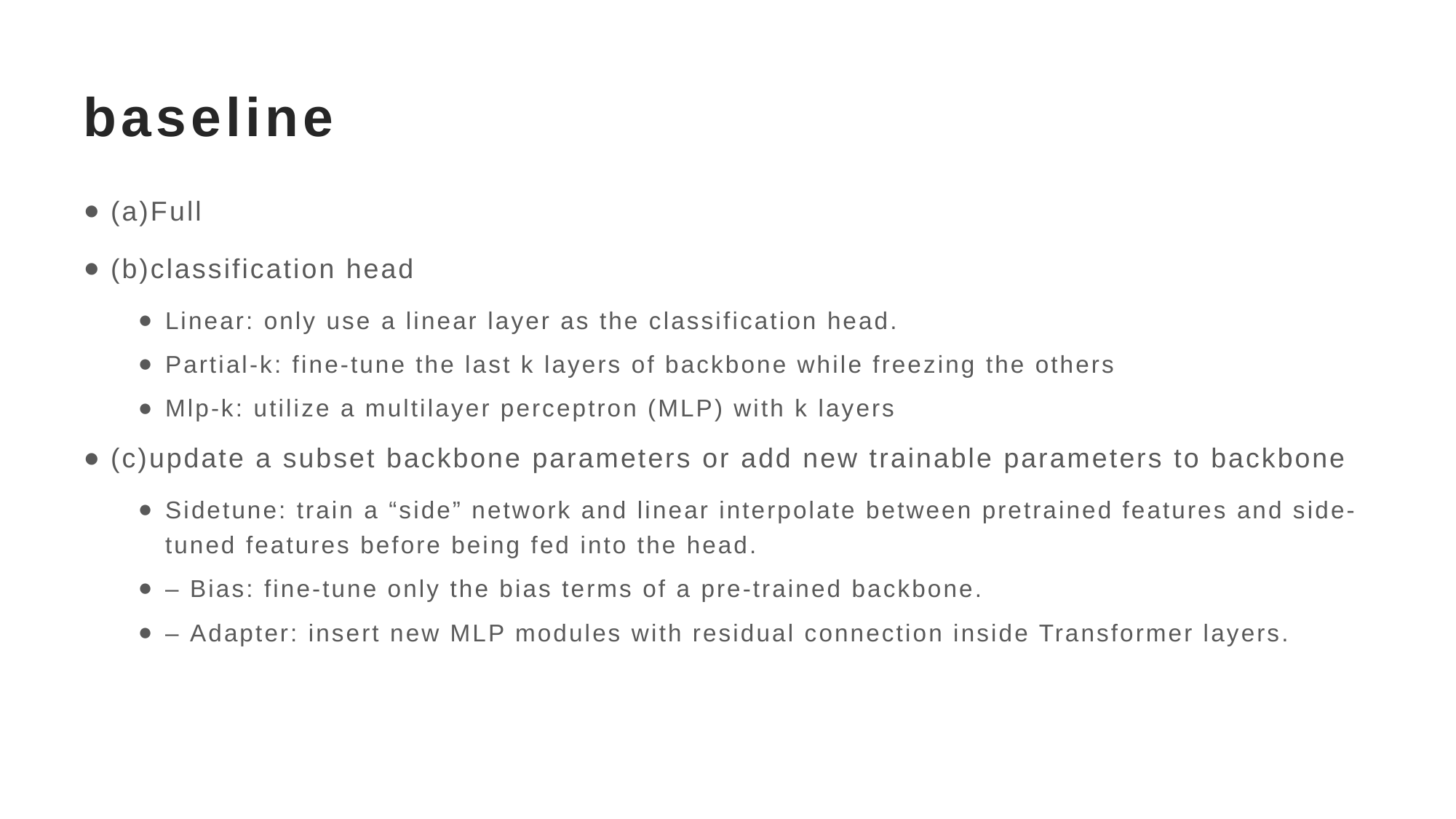

# baseline
(a)Full
(b)classification head
Linear: only use a linear layer as the classification head.
Partial-k: fine-tune the last k layers of backbone while freezing the others
Mlp-k: utilize a multilayer perceptron (MLP) with k layers
(c)update a subset backbone parameters or add new trainable parameters to backbone
Sidetune: train a “side” network and linear interpolate between pretrained features and side-tuned features before being fed into the head.
– Bias: fine-tune only the bias terms of a pre-trained backbone.
– Adapter: insert new MLP modules with residual connection inside Transformer layers.